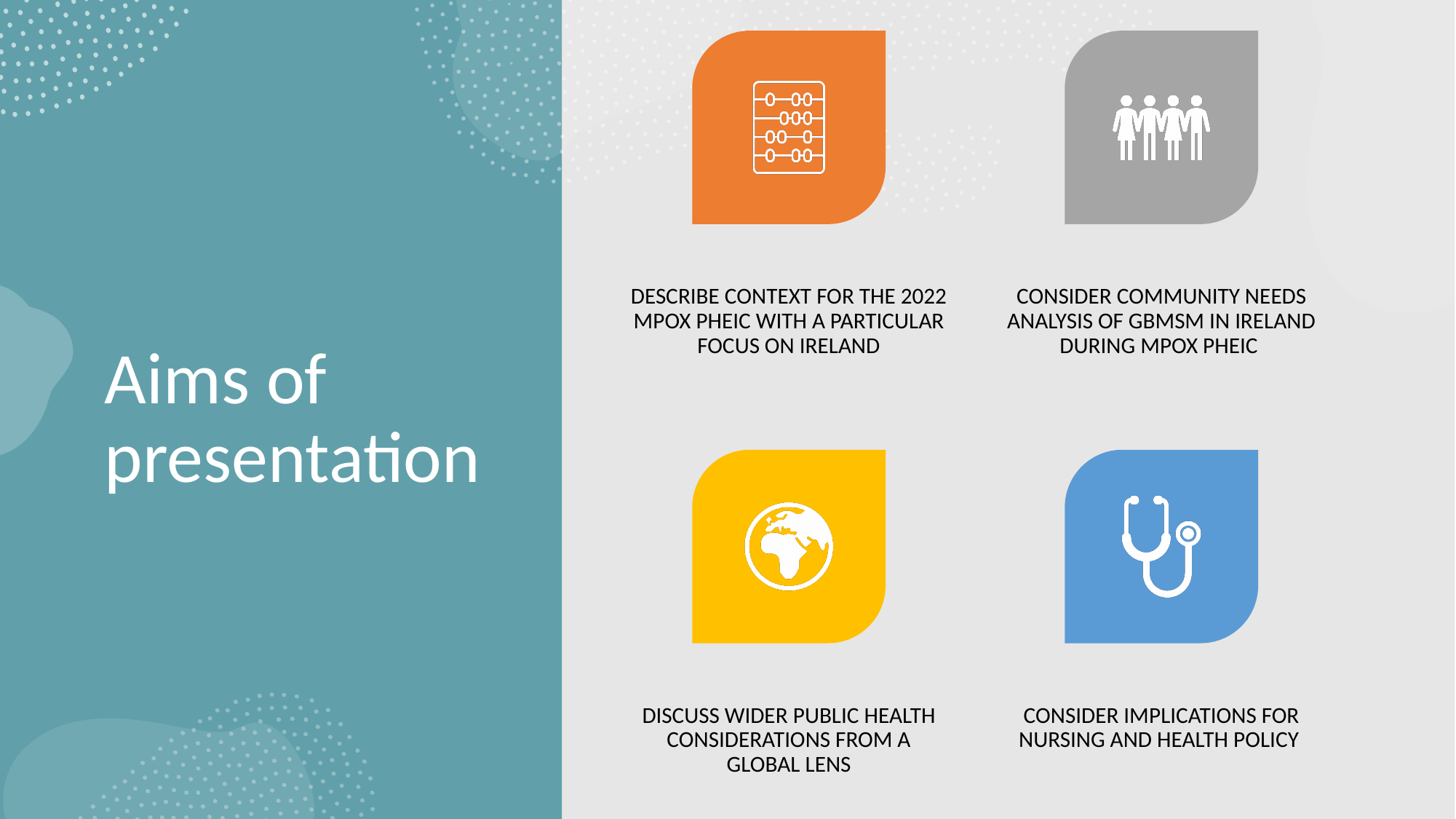

Describe context for the 2022 Mpox PHEIC with a particular focus on Ireland
Consider community needs analysis of gbMSM in Ireland during Mpox PHEIC
Discuss wider public health considerations from a global lens
Consider implications for nursing and health policy
# Aims of presentation